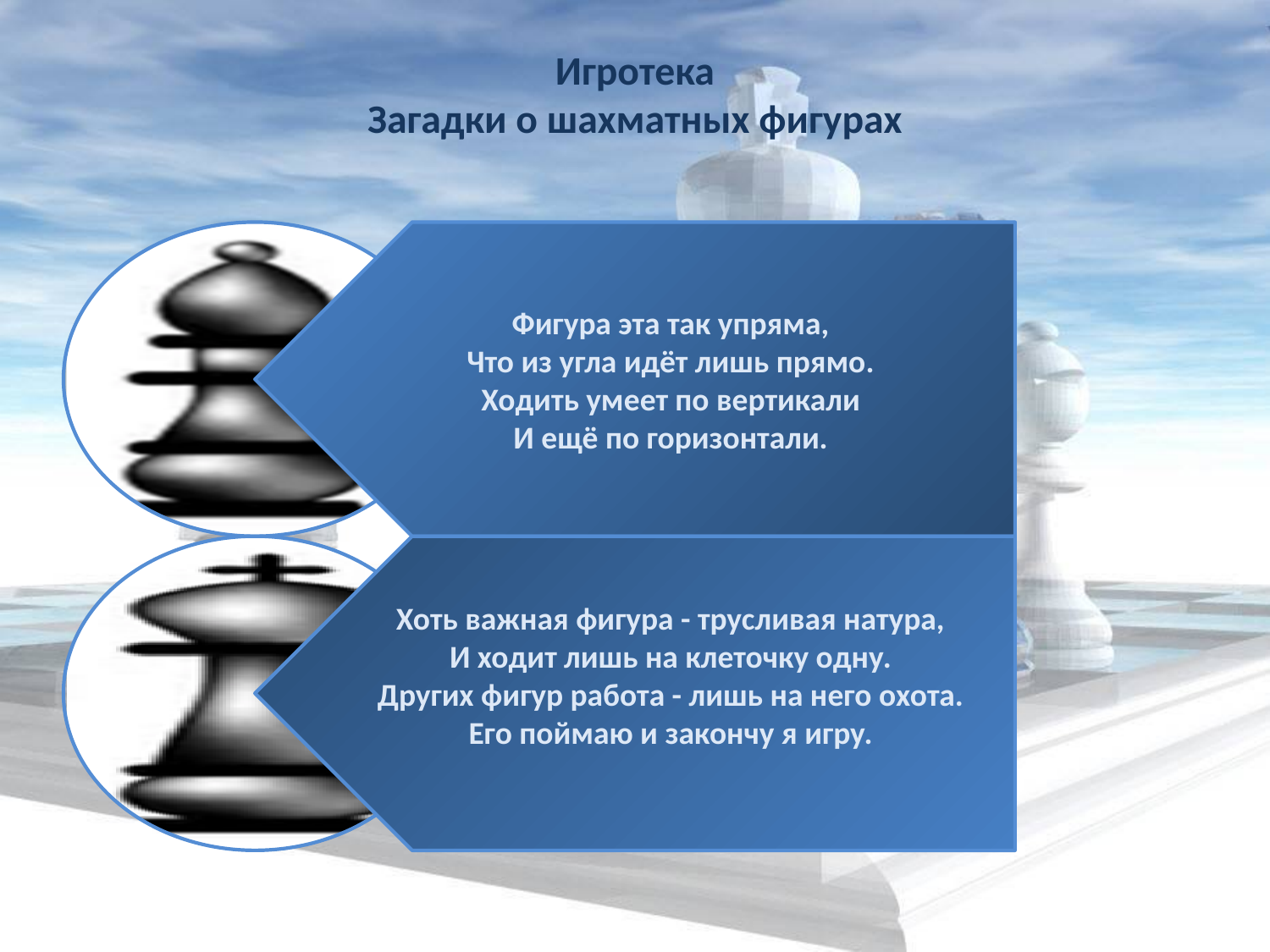

# Игротека Загадки о шахматных фигурах
Фигура эта так упряма, 
Что из угла идёт лишь прямо. 
Ходить умеет по вертикали 
И ещё по горизонтали.
Хоть важная фигура - трусливая натура, 
И ходит лишь на клеточку одну. 
Других фигур работа - лишь на него охота. 
Его поймаю и закончу я игру.